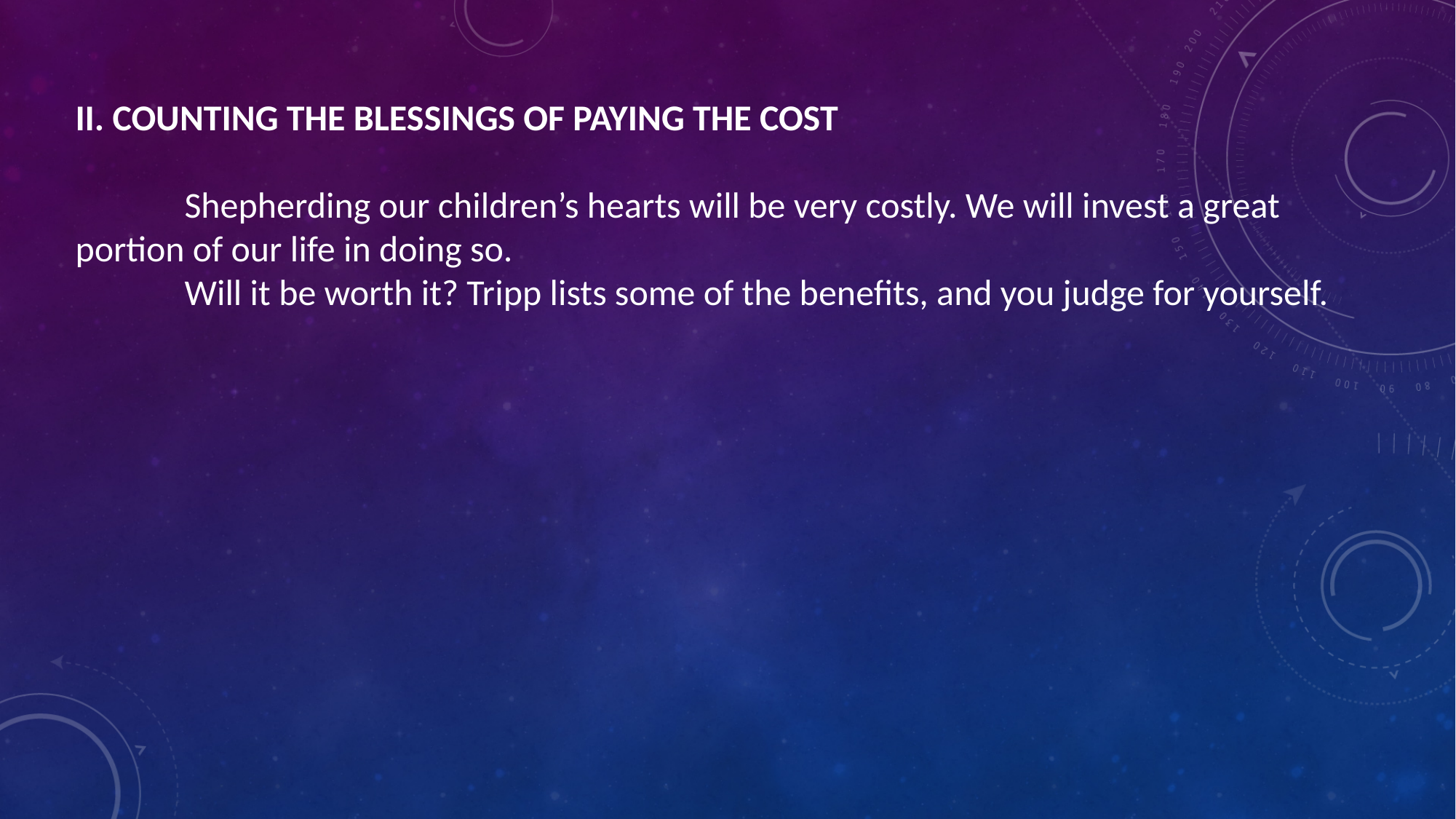

II. COUNTING THE BLESSINGS OF PAYING THE COST

	Shepherding our children’s hearts will be very costly. We will invest a great portion of our life in doing so.
	Will it be worth it? Tripp lists some of the benefits, and you judge for yourself.